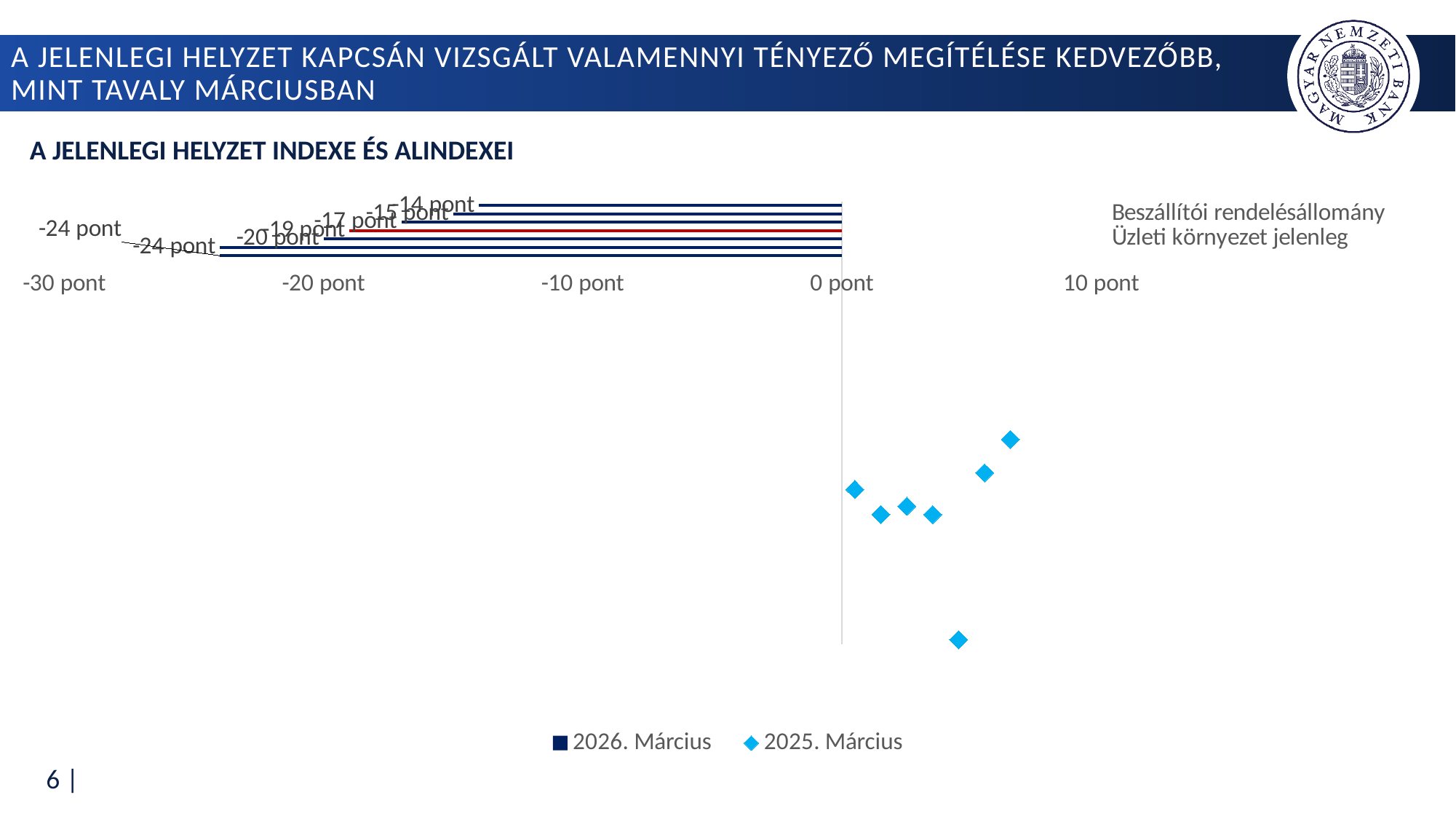

# a jelenlegi helyzet kapcsán vizsgált valamennyi tényező megítélése kedvezőbb, mint tavaly márciusban
A jelenlegi helyzet indexe és alindexei

### Chart

| Category | 2026. Március | 2025. Március |
|---|---|---|
| Árbevétel jelenlegi szintje | -24.0 | 0.5 |
| Eddig megvalósított beruházások | -24.0 | 1.5 |
| Üzleti környezet jelenleg | -20.0 | 2.5 |
| Jelenlegi helyzet indexe | -19.0 | 3.5 |
| Kapacitás jelenlegi szintje | -17.0 | 4.5 |
| Beszállítói rendelésállomány | -15.0 | 5.5 |
| Vevői rendelésállomány | -14.0 | 6.5 |